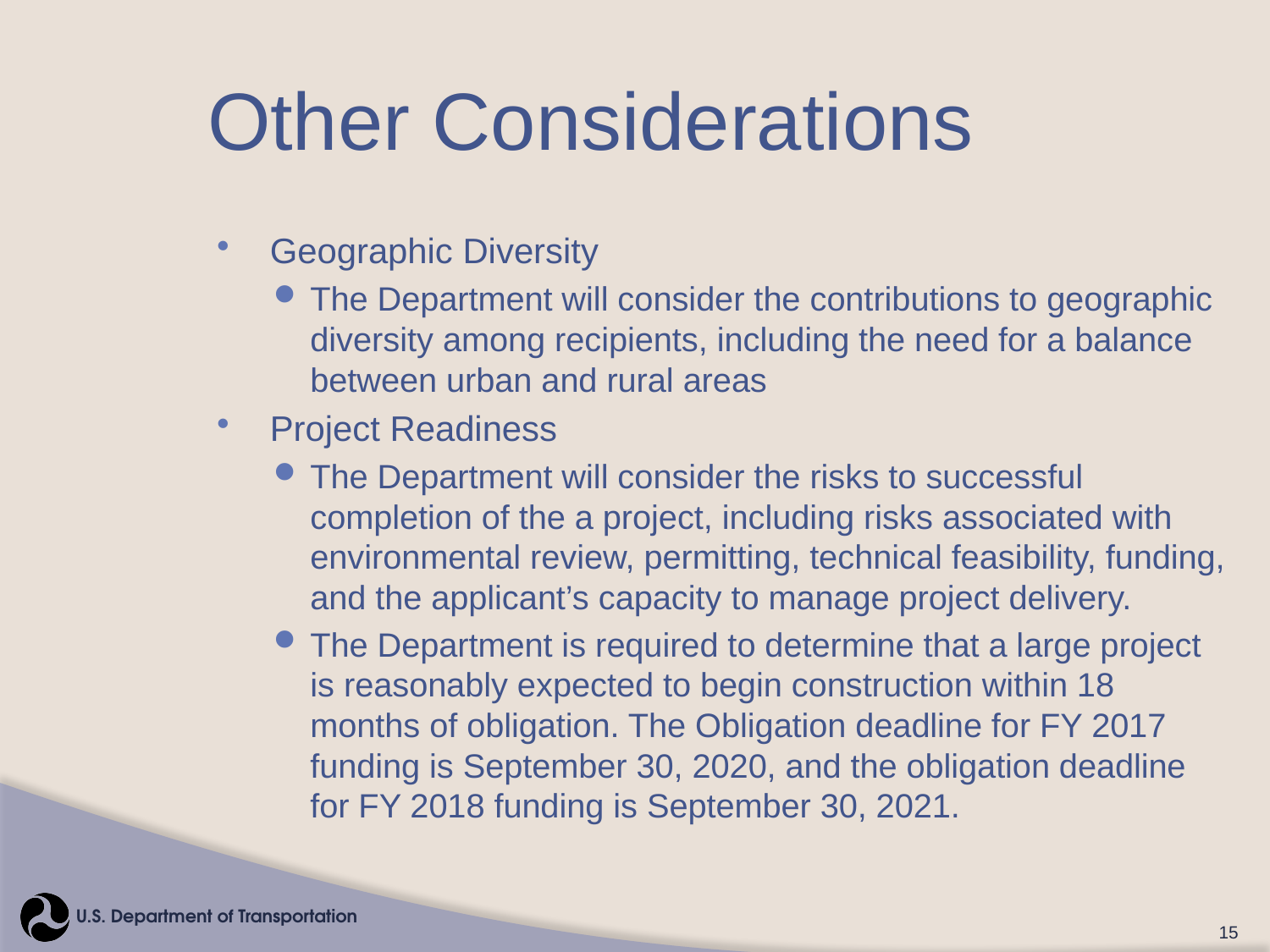

# Other Considerations
Geographic Diversity
The Department will consider the contributions to geographic diversity among recipients, including the need for a balance between urban and rural areas
Project Readiness
The Department will consider the risks to successful completion of the a project, including risks associated with environmental review, permitting, technical feasibility, funding, and the applicant’s capacity to manage project delivery.
The Department is required to determine that a large project is reasonably expected to begin construction within 18 months of obligation. The Obligation deadline for FY 2017 funding is September 30, 2020, and the obligation deadline for FY 2018 funding is September 30, 2021.

15